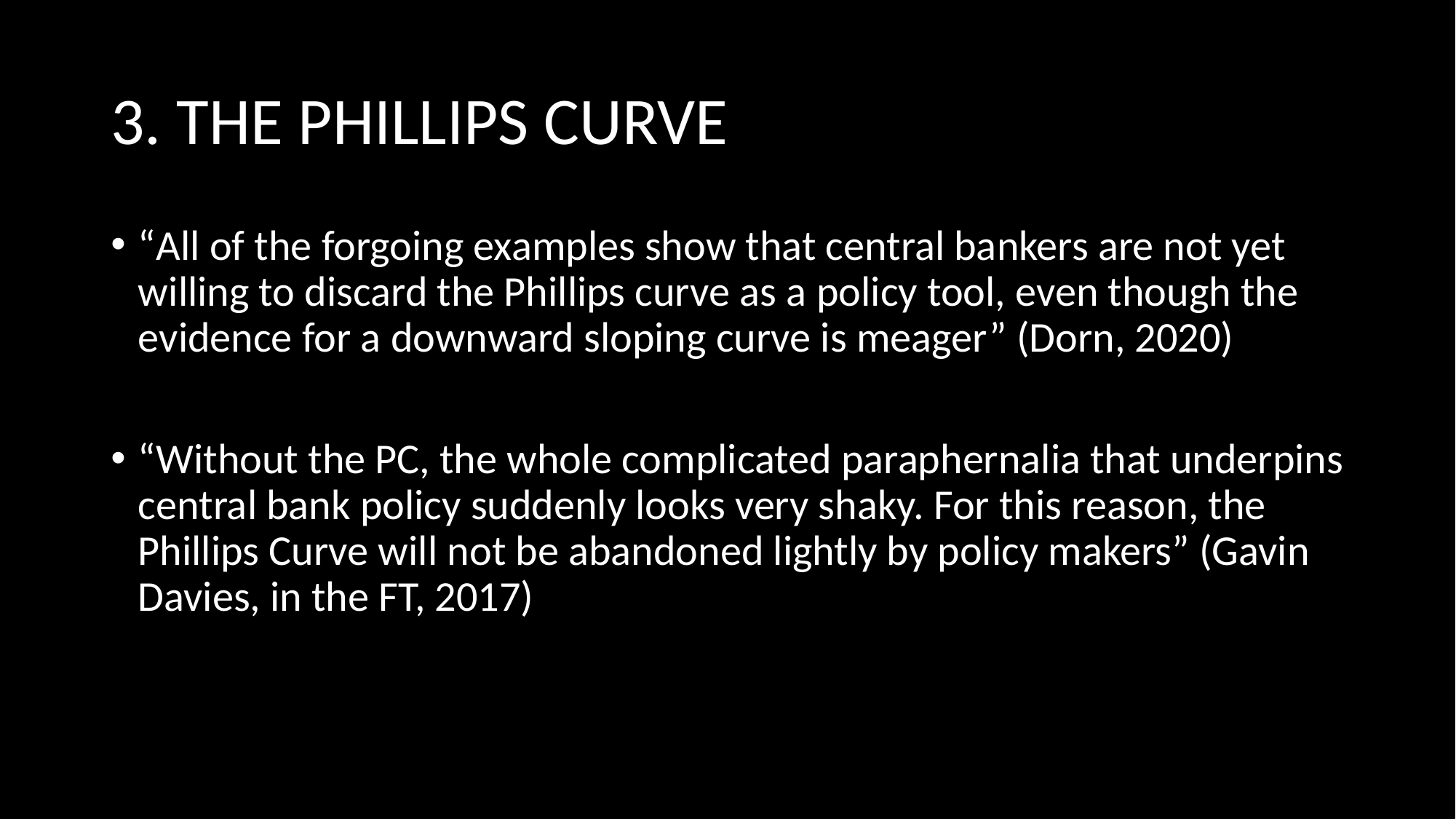

# 3. THE PHILLIPS CURVE
“All of the forgoing examples show that central bankers are not yet willing to discard the Phillips curve as a policy tool, even though the evidence for a downward sloping curve is meager” (Dorn, 2020)

“Without the PC, the whole complicated paraphernalia that underpins central bank policy suddenly looks very shaky. For this reason, the Phillips Curve will not be abandoned lightly by policy makers” (Gavin Davies, in the FT, 2017)